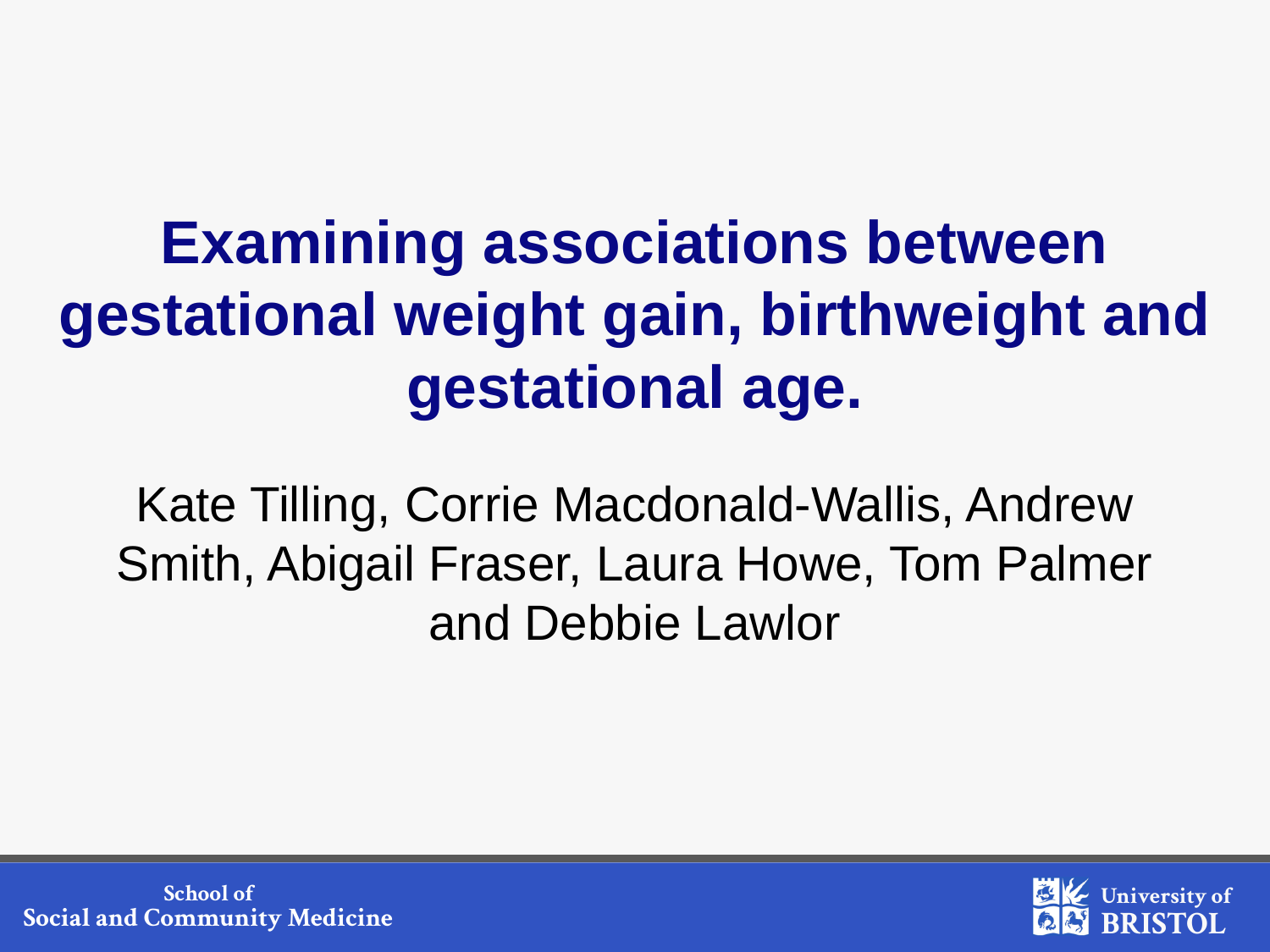

# Examining associations between gestational weight gain, birthweight and gestational age.
Kate Tilling, Corrie Macdonald-Wallis, Andrew Smith, Abigail Fraser, Laura Howe, Tom Palmer and Debbie Lawlor